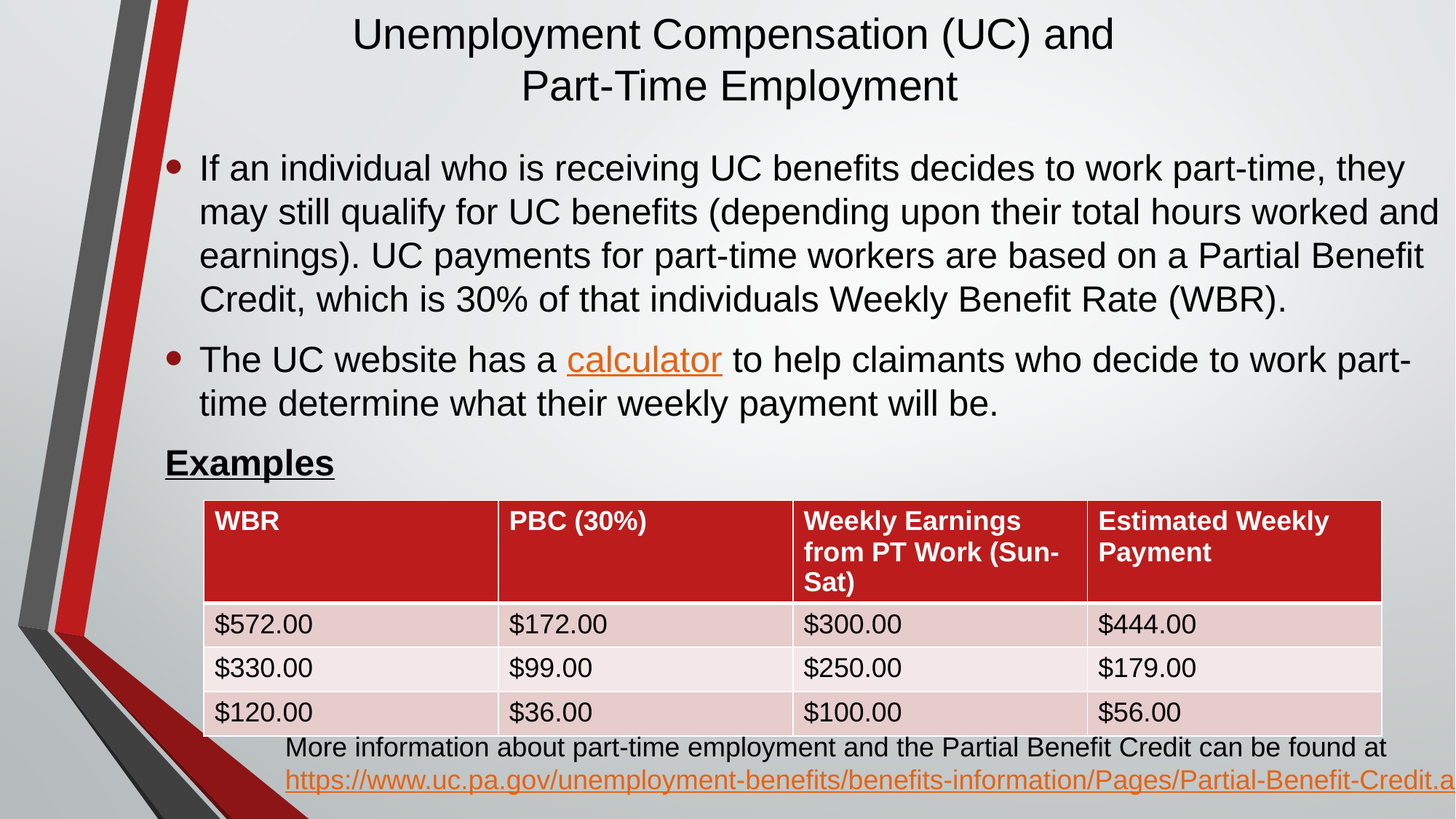

# Unemployment Compensation (UC) and Part-Time Employment
If an individual who is receiving UC benefits decides to work part-time, they may still qualify for UC benefits (depending upon their total hours worked and earnings). UC payments for part-time workers are based on a Partial Benefit Credit, which is 30% of that individuals Weekly Benefit Rate (WBR).
The UC website has a calculator to help claimants who decide to work part-time determine what their weekly payment will be.
Examples
| WBR | PBC (30%) | Weekly Earnings from PT Work (Sun-Sat) | Estimated Weekly Payment |
| --- | --- | --- | --- |
| $572.00 | $172.00 | $300.00 | $444.00 |
| $330.00 | $99.00 | $250.00 | $179.00 |
| $120.00 | $36.00 | $100.00 | $56.00 |
More information about part-time employment and the Partial Benefit Credit can be found at https://www.uc.pa.gov/unemployment-benefits/benefits-information/Pages/Partial-Benefit-Credit.aspx